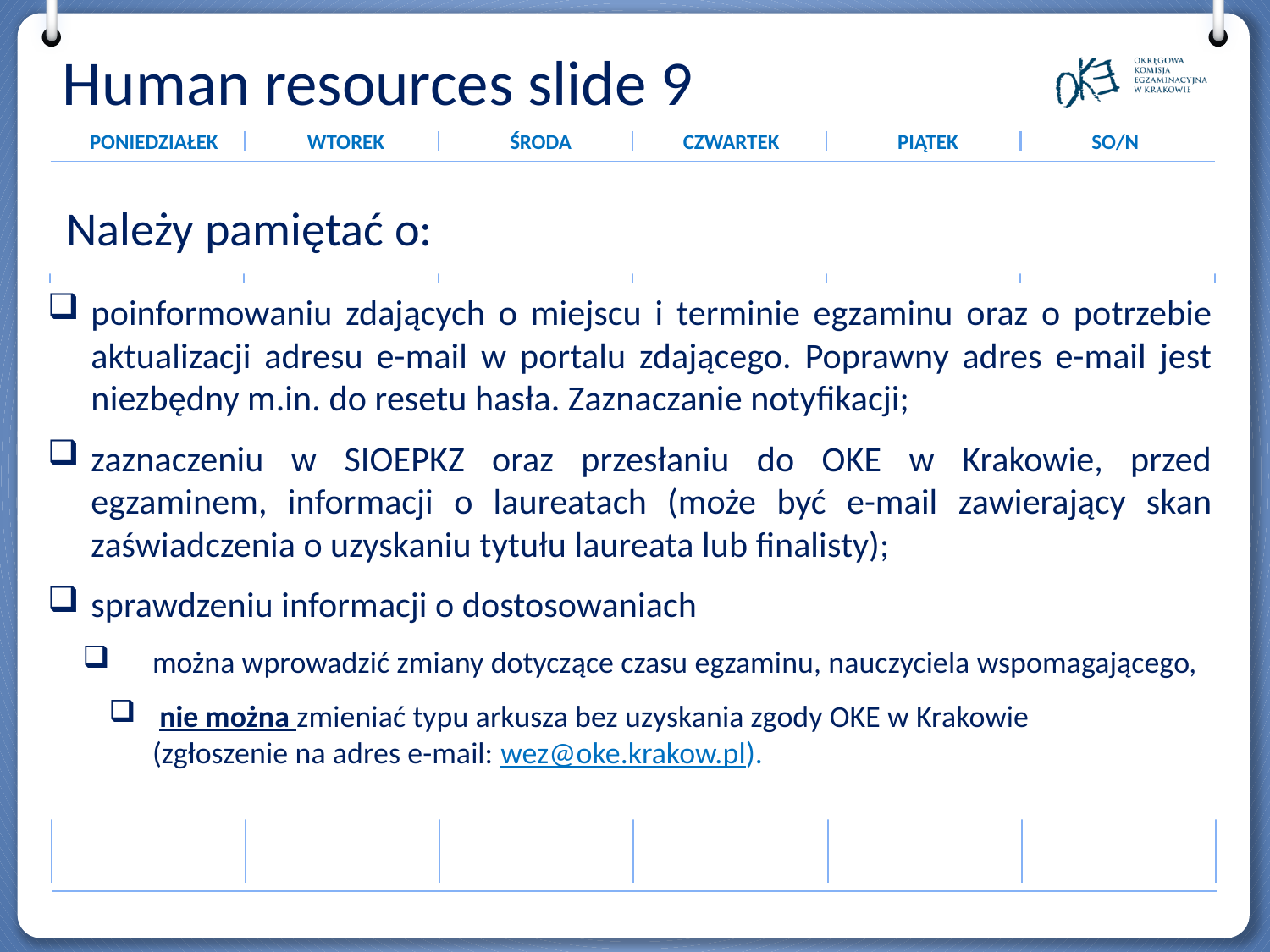

# Human resources slide 9
  Należy pamiętać o:
poinformowaniu zdających o miejscu i terminie egzaminu oraz o potrzebie aktualizacji adresu e-mail w portalu zdającego. Poprawny adres e-mail jest niezbędny m.in. do resetu hasła. Zaznaczanie notyfikacji;
zaznaczeniu w SIOEPKZ oraz przesłaniu do OKE w Krakowie, przed egzaminem, informacji o laureatach (może być e-mail zawierający skan zaświadczenia o uzyskaniu tytułu laureata lub finalisty);
sprawdzeniu informacji o dostosowaniach
można wprowadzić zmiany dotyczące czasu egzaminu, nauczyciela wspomagającego,
 nie można zmieniać typu arkusza bez uzyskania zgody OKE w Krakowie
(zgłoszenie na adres e-mail: wez@oke.krakow.pl).